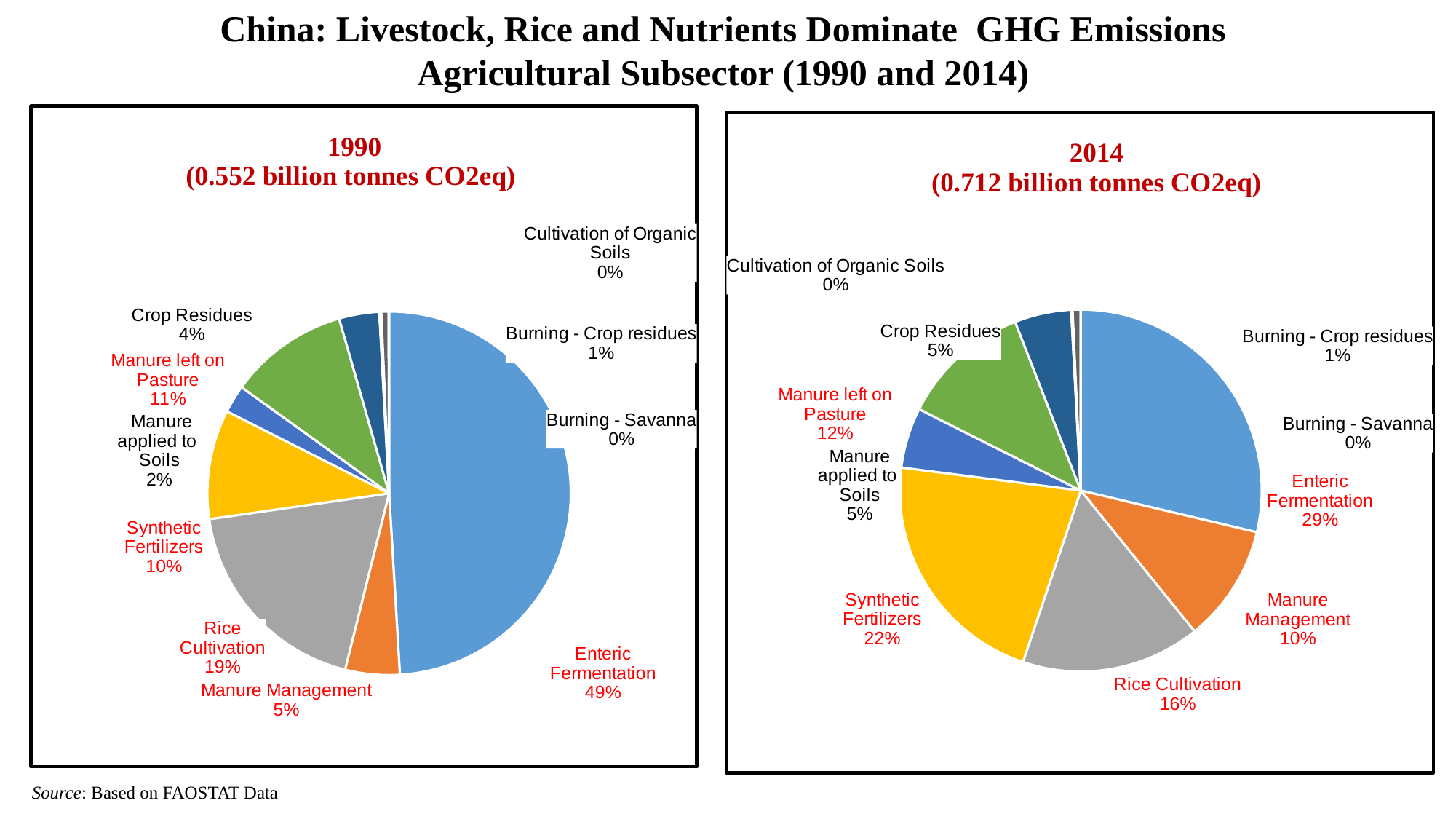

China: Livestock, Rice and Nutrients Dominate  GHG Emissions
 Agricultural Subsector (1990 and 2014)

### Chart: 1990
(0.552 billion tonnes CO2eq)

| Category | 1990 |
|---|---|
| Enteric Fermentation | 246449.868 |
| Manure Management | 24371.6298 |
| Rice Cultivation | 94625.9652 |
| Synthetic Fertilizers | 48832.6005 |
| Manure applied to Soils | 12403.5097 |
| Manure left on Pasture | 53497.8825 |
| Crop Residues | 17950.1901 |
| Cultivation of Organic Soils | 912.6259 |
| Burning - Crop residues | 3215.8148 |
| Burning - Savanna | 199.7313 |

### Chart: 2014
(0.712 billion tonnes CO2eq)

| Category | 2014 |
|---|---|
| Enteric Fermentation | 204275.3873 |
| Manure Management | 74604.3004 |
| Rice Cultivation | 113895.7949 |
| Synthetic Fertilizers | 155508.3088 |
| Manure applied to Soils | 38388.0411 |
| Manure left on Pasture | 83075.506 |
| Crop Residues | 36019.4399 |
| Cultivation of Organic Soils | 882.7323 |
| Burning - Crop residues | 5025.1247 |
| Burning - Savanna | 112.185 |
Source: Based on FAOSTAT Data